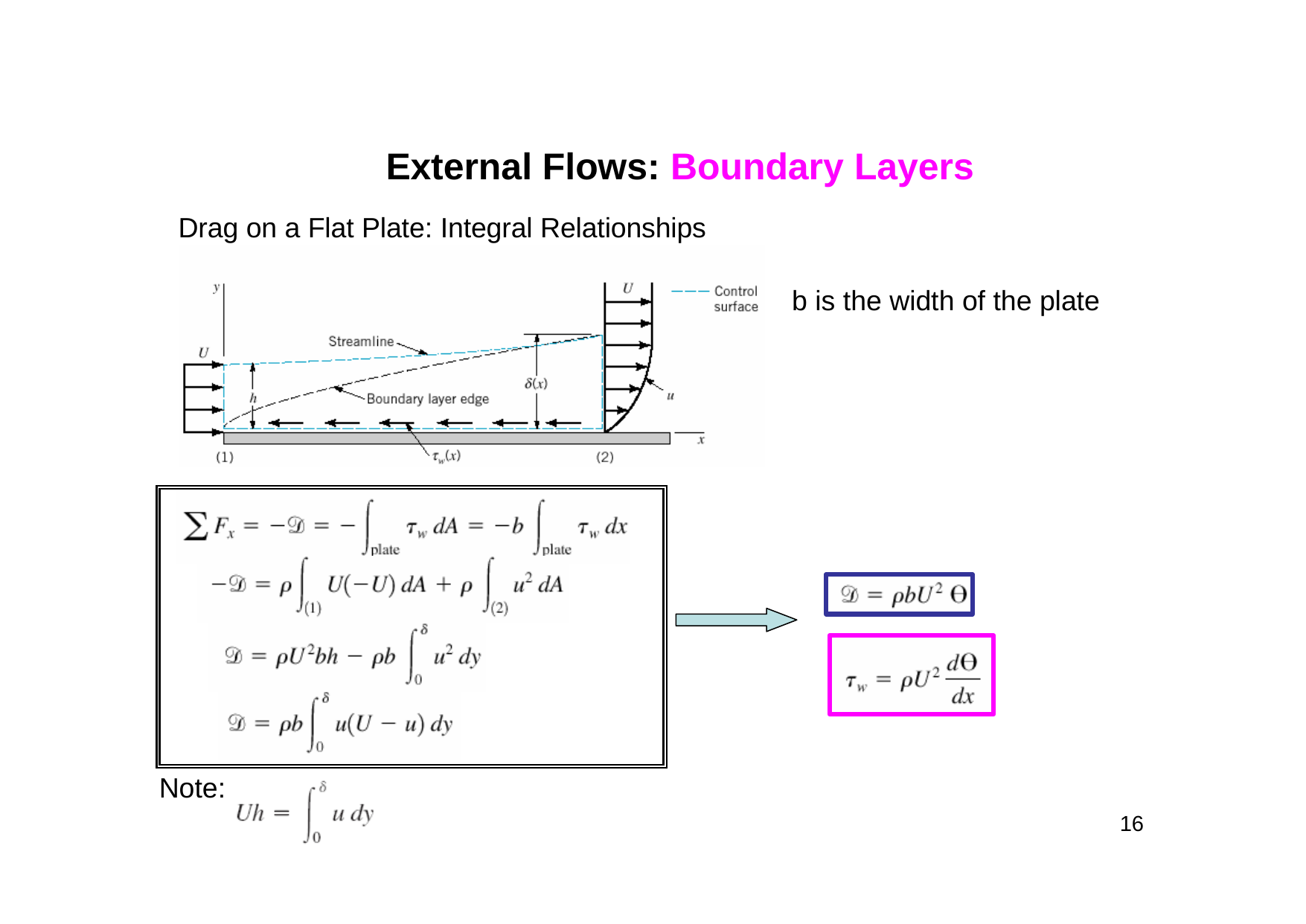

# External Flows: Boundary Layers
Drag on a Flat Plate: Integral Relationships

b is the width of the plate

Note:

16